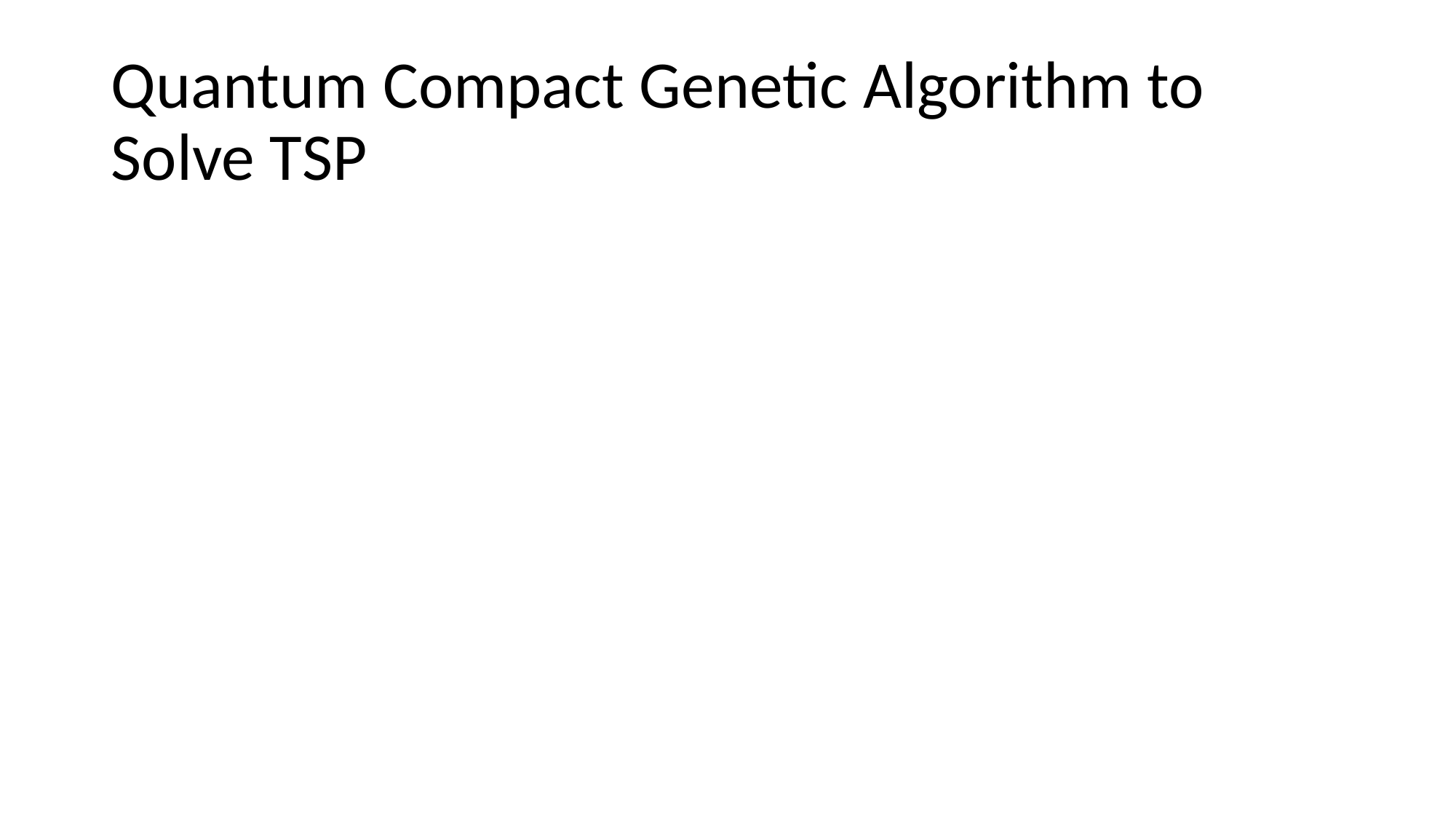

# Quantum Compact Genetic Algorithm to Solve TSP